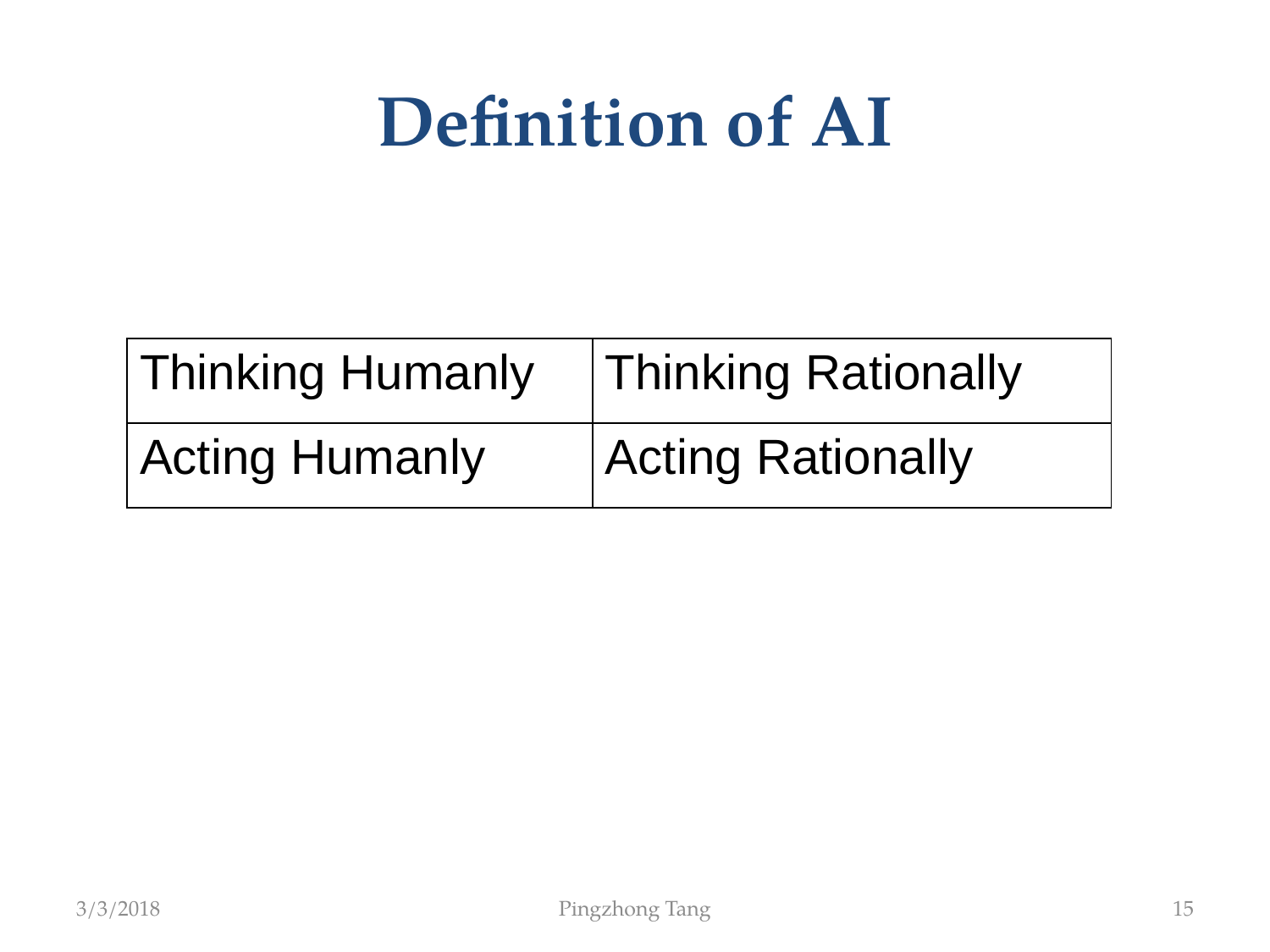

# Definition of AI
| Thinking Humanly | Thinking Rationally |
| --- | --- |
| Acting Humanly | Acting Rationally |
3/3/2018
Pingzhong Tang
15